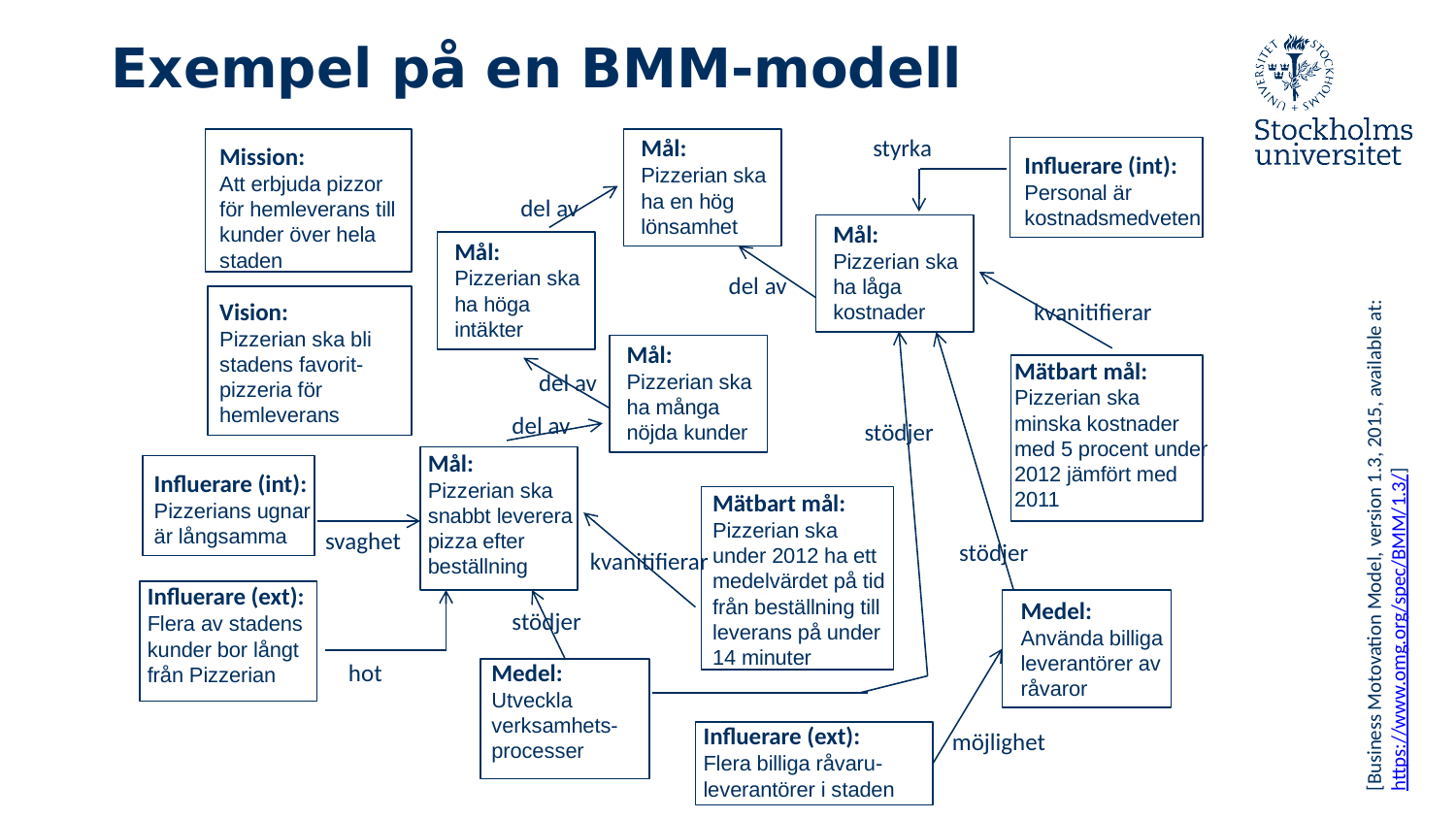

Exempel på en BMM-modell
#
Mål:
Pizzerian ska ha en hög lönsamhet
styrka

Mission:
Att erbjuda pizzor för hemleverans till kunder över hela staden

Influerare (int):
Personal är kostnadsmedveten
del av
Mål:
Pizzerian ska ha låga kostnader

Mål:
Pizzerian ska ha höga intäkter

del av

Vision:
Pizzerian ska bli stadens favorit-pizzeria för hemleverans
kvanitifierar
Mål:
Pizzerian ska ha många nöjda kunder

Mätbart mål:
Pizzerian ska minska kostnader med 5 procent under 2012 jämfört med 2011

del av
del av
stödjer
Mål:
Pizzerian ska snabbt leverera pizza efter beställning

Influerare (int):
Pizzerians ugnar är långsamma
[Business Motovation Model, version 1.3, 2015, available at: https://www.omg.org/spec/BMM/1.3/]
Mätbart mål:
Pizzerian ska under 2012 ha ett medelvärdet på tid från beställning till leverans på under 14 minuter

svaghet
stödjer
kvanitifierar
Influerare (ext):
Flera av stadens kunder bor långt från Pizzerian

Medel:
Använda billiga leverantörer av råvaror

stödjer
hot
Medel:
Utveckla verksamhets-processer

Influerare (ext):
Flera billiga råvaru-leverantörer i staden
möjlighet